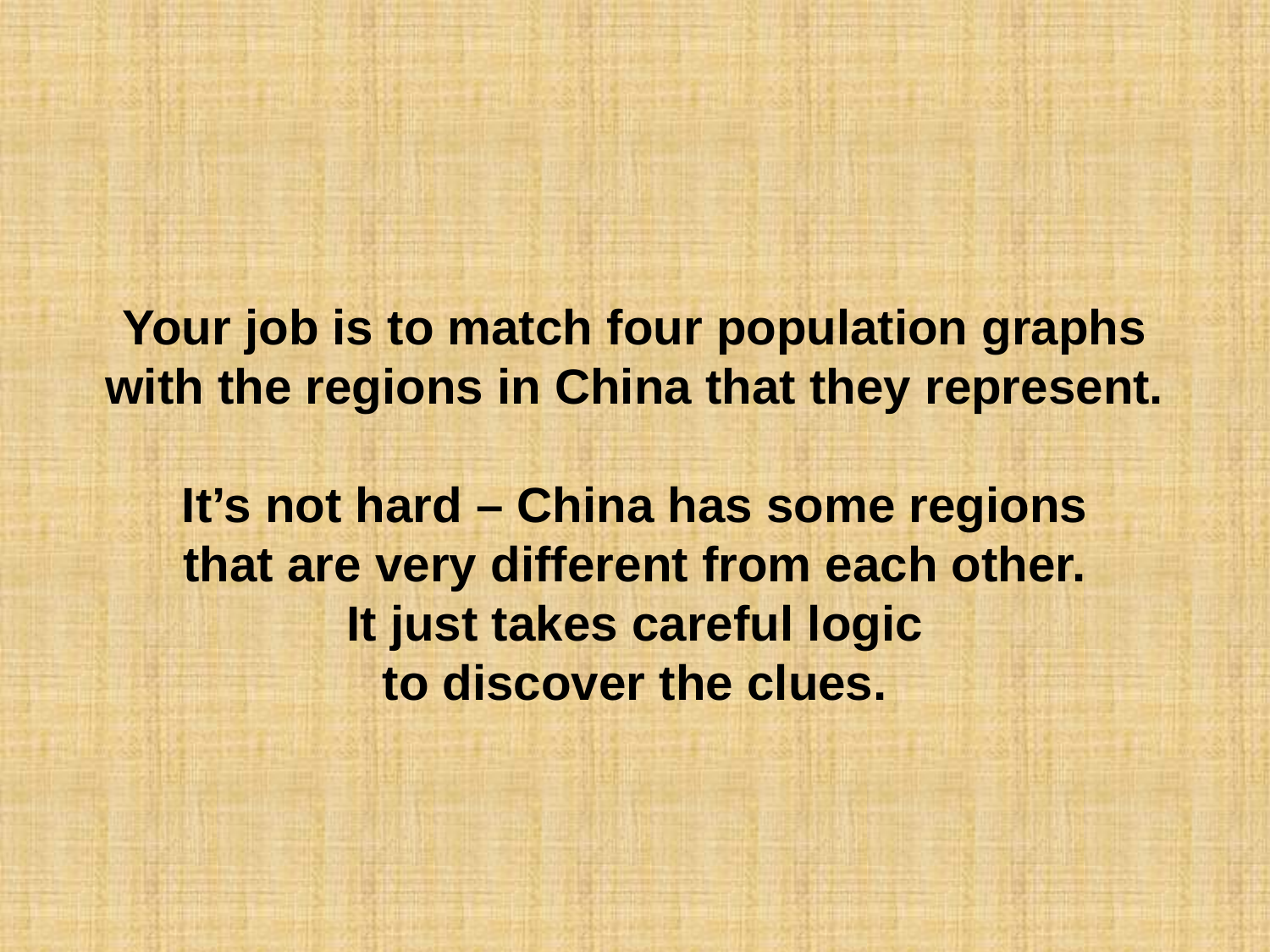

# Your job is to match four population graphs with the regions in China that they represent. It’s not hard – China has some regions that are very different from each other. It just takes careful logic to discover the clues.